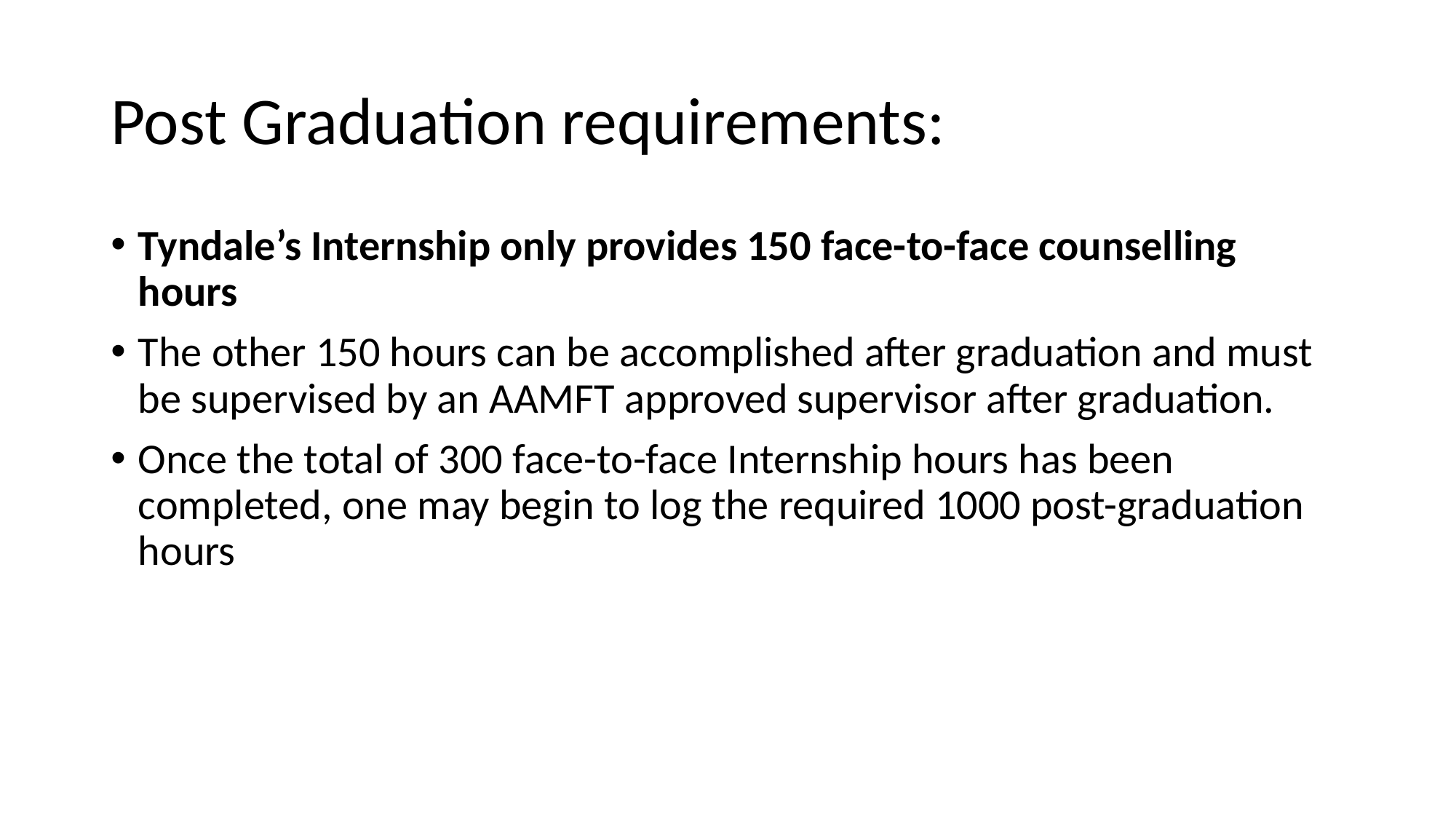

# Post Graduation requirements:
Tyndale’s Internship only provides 150 face-to-face counselling hours
The other 150 hours can be accomplished after graduation and must be supervised by an AAMFT approved supervisor after graduation.
Once the total of 300 face-to-face Internship hours has been completed, one may begin to log the required 1000 post-graduation hours